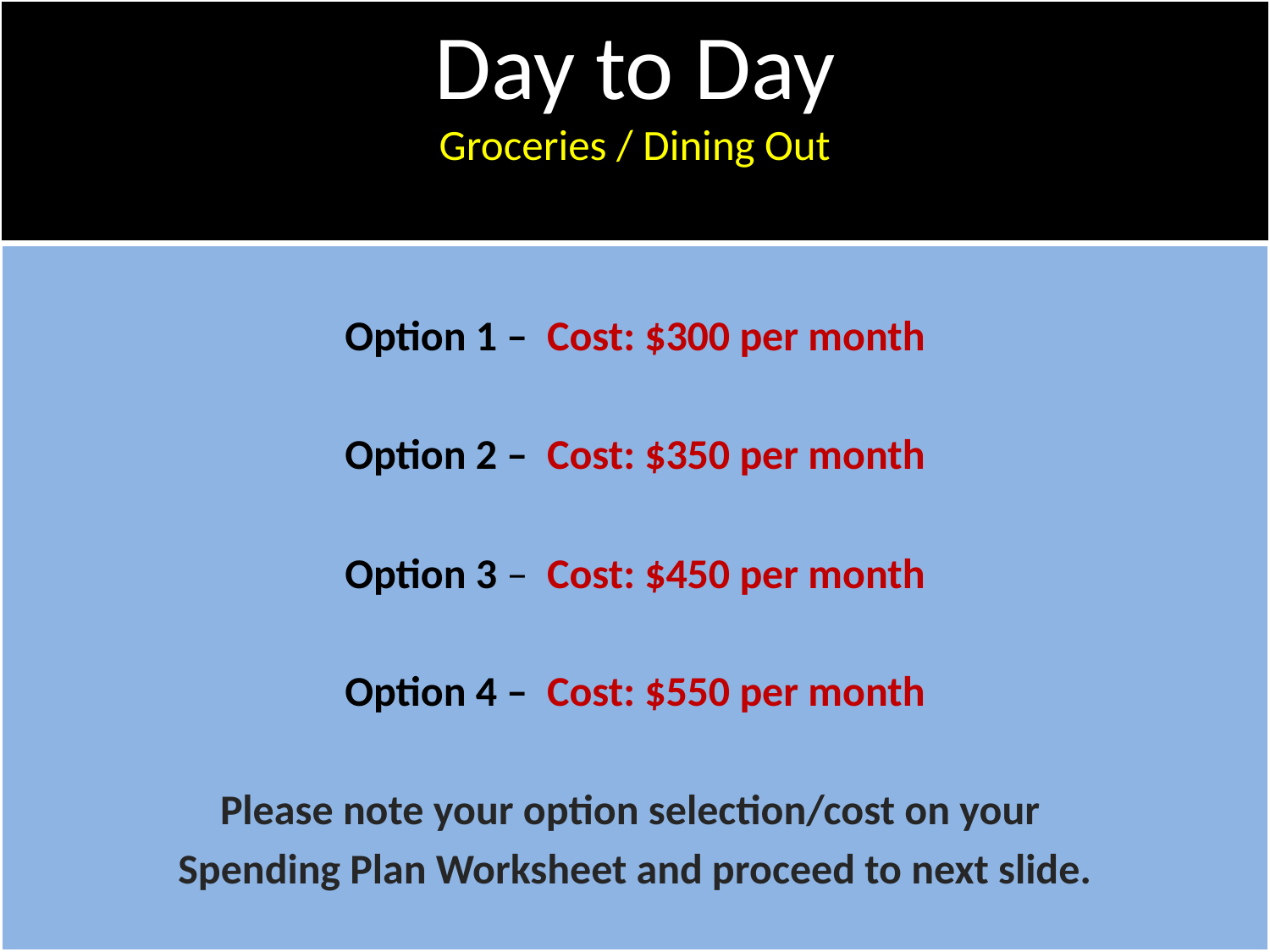

# Day to Day Groceries / Dining Out

Option 1 –  Cost: $300 per month

Option 2 –  Cost: $350 per month

Option 3 –  Cost: $450 per month

Option 4 –  Cost: $550 per month

Please note your option selection/cost on your
Spending Plan Worksheet and proceed to next slide.